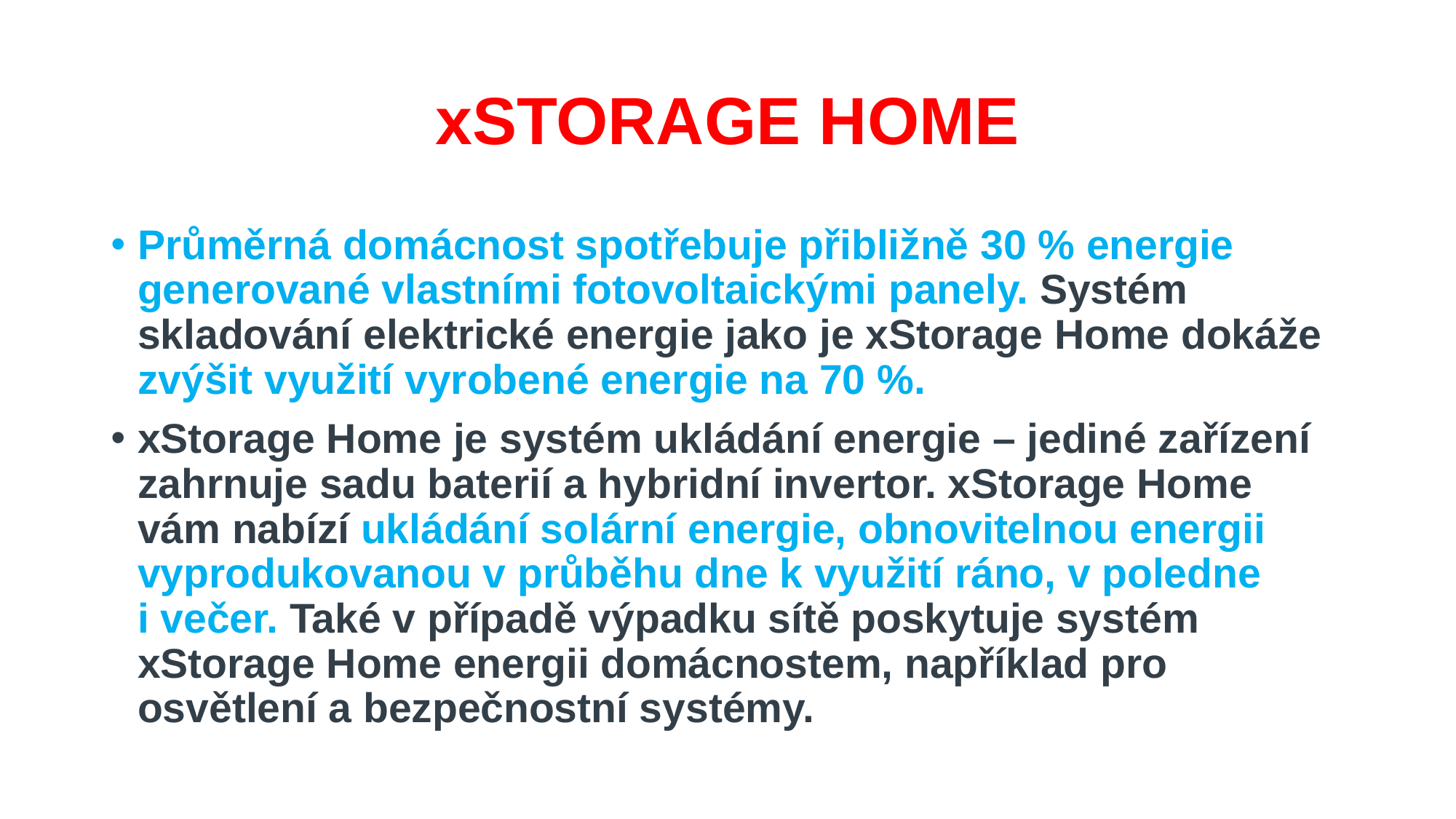

# xSTORAGE HOME
Průměrná domácnost spotřebuje přibližně 30 % energie generované vlastními fotovoltaickými panely. Systém skladování elektrické energie jako je xStorage Home dokáže zvýšit využití vyrobené energie na 70 %.
xStorage Home je systém ukládání energie – jediné zařízení zahrnuje sadu baterií a hybridní invertor. xStorage Home vám nabízí ukládání solární energie, obnovitelnou energii vyprodukovanou v průběhu dne k využití ráno, v poledne i večer. Také v případě výpadku sítě poskytuje systém xStorage Home energii domácnostem, například pro osvětlení a bezpečnostní systémy.